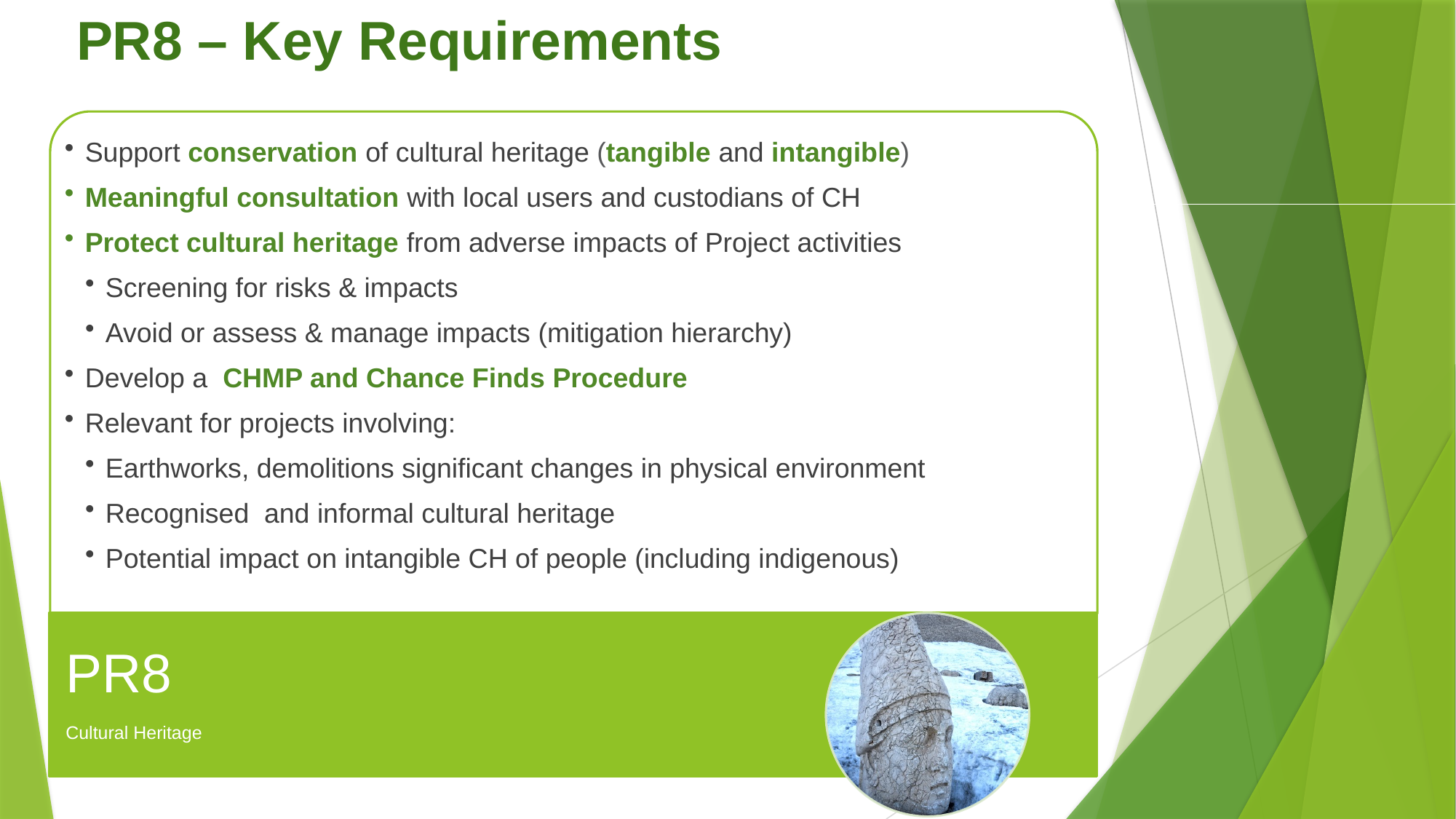

# PR8 – Key Requirements
Support conservation of cultural heritage (tangible and intangible)
Meaningful consultation with local users and custodians of CH
Protect cultural heritage from adverse impacts of Project activities
Screening for risks & impacts
Avoid or assess & manage impacts (mitigation hierarchy)
Develop a  CHMP and Chance Finds Procedure
Relevant for projects involving:
Earthworks, demolitions significant changes in physical environment
Recognised  and informal cultural heritage
Potential impact on intangible CH of people (including indigenous)
PR8
Cultural Heritage